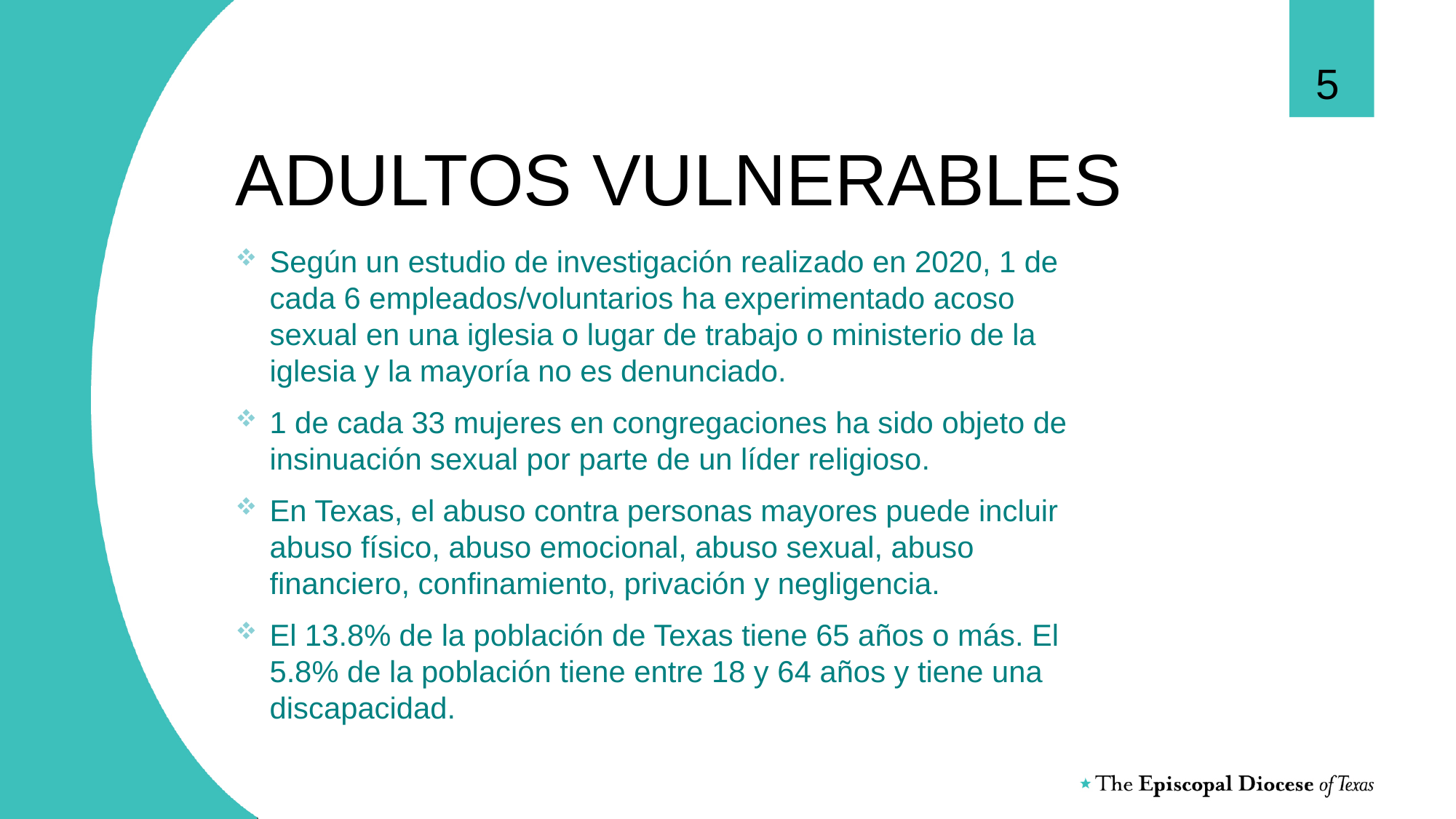

5
# ADULTOS VULNERABLES

Según un estudio de investigación realizado en 2020, 1 de cada 6 empleados/voluntarios ha experimentado acoso sexual en una iglesia o lugar de trabajo o ministerio de la iglesia y la mayoría no es denunciado.
1 de cada 33 mujeres en congregaciones ha sido objeto de insinuación sexual por parte de un líder religioso.
En Texas, el abuso contra personas mayores puede incluir abuso físico, abuso emocional, abuso sexual, abuso financiero, confinamiento, privación y negligencia.
El 13.8% de la población de Texas tiene 65 años o más. El 5.8% de la población tiene entre 18 y 64 años y tiene una discapacidad.